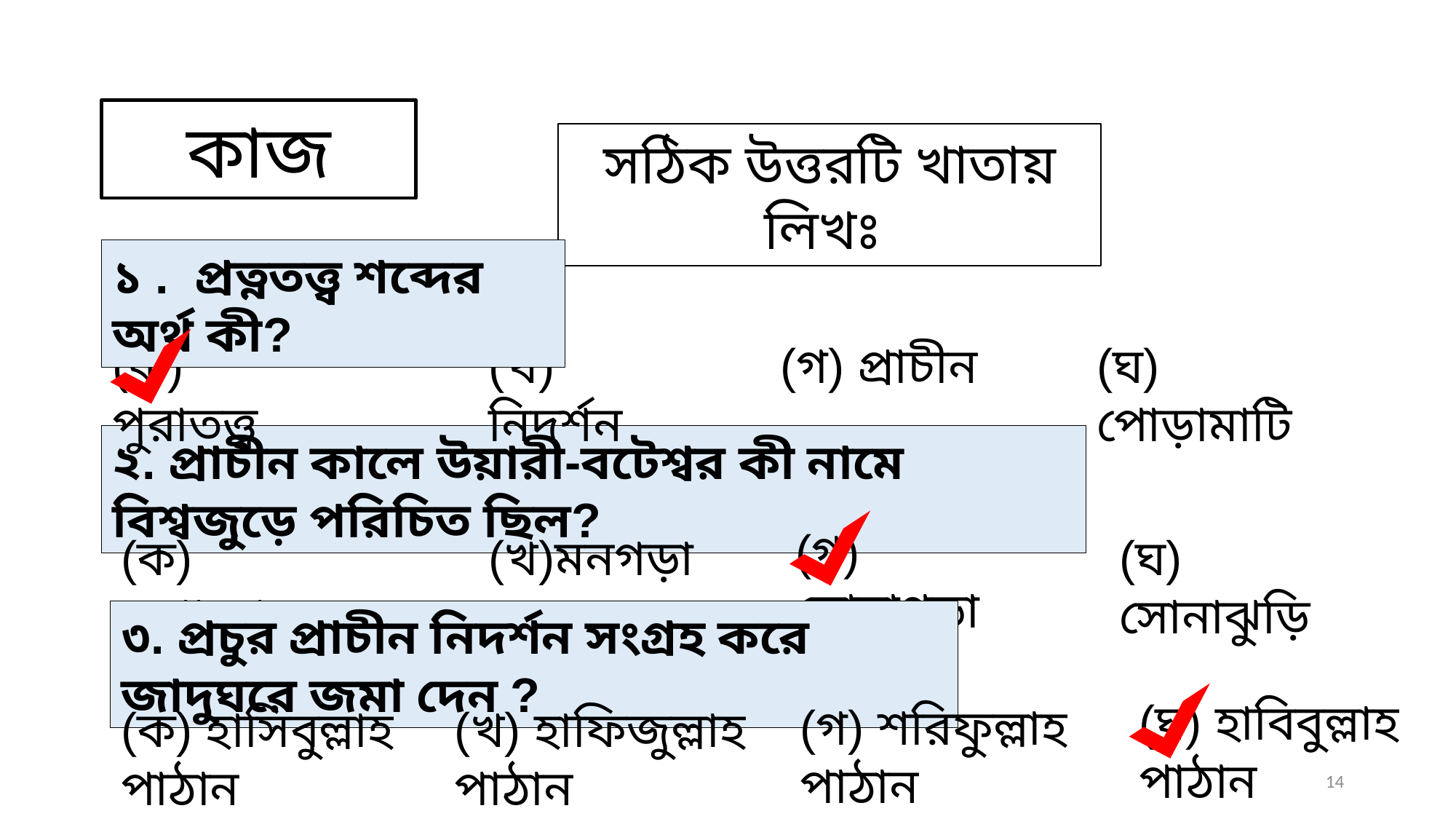

কাজ
সঠিক উত্তরটি খাতায় লিখঃ
১ .  প্রত্নতত্ত্ব শব্দের অর্থ কী?

(গ) প্রাচীন
(ঘ) পোড়ামাটি
(ক) পুরাতত্ত্ব
(খ) নিদর্শন
২. প্রাচীন কালে উয়ারী-বটেশ্বর কী নামে বিশ্বজুড়ে পরিচিত ছিল?

(গ) সোনাগড়া
(ক) রূপানগর
(খ)মনগড়া
(ঘ) সোনাঝুড়ি
৩. প্রচুর প্রাচীন নিদর্শন সংগ্রহ করে জাদুঘরে জমা দেন ?

(ঘ) হাবিবুল্লাহ পাঠান
(গ) শরিফুল্লাহ পাঠান
(ক) হাসিবুল্লাহ পাঠান
(খ) হাফিজুল্লাহ পাঠান
14